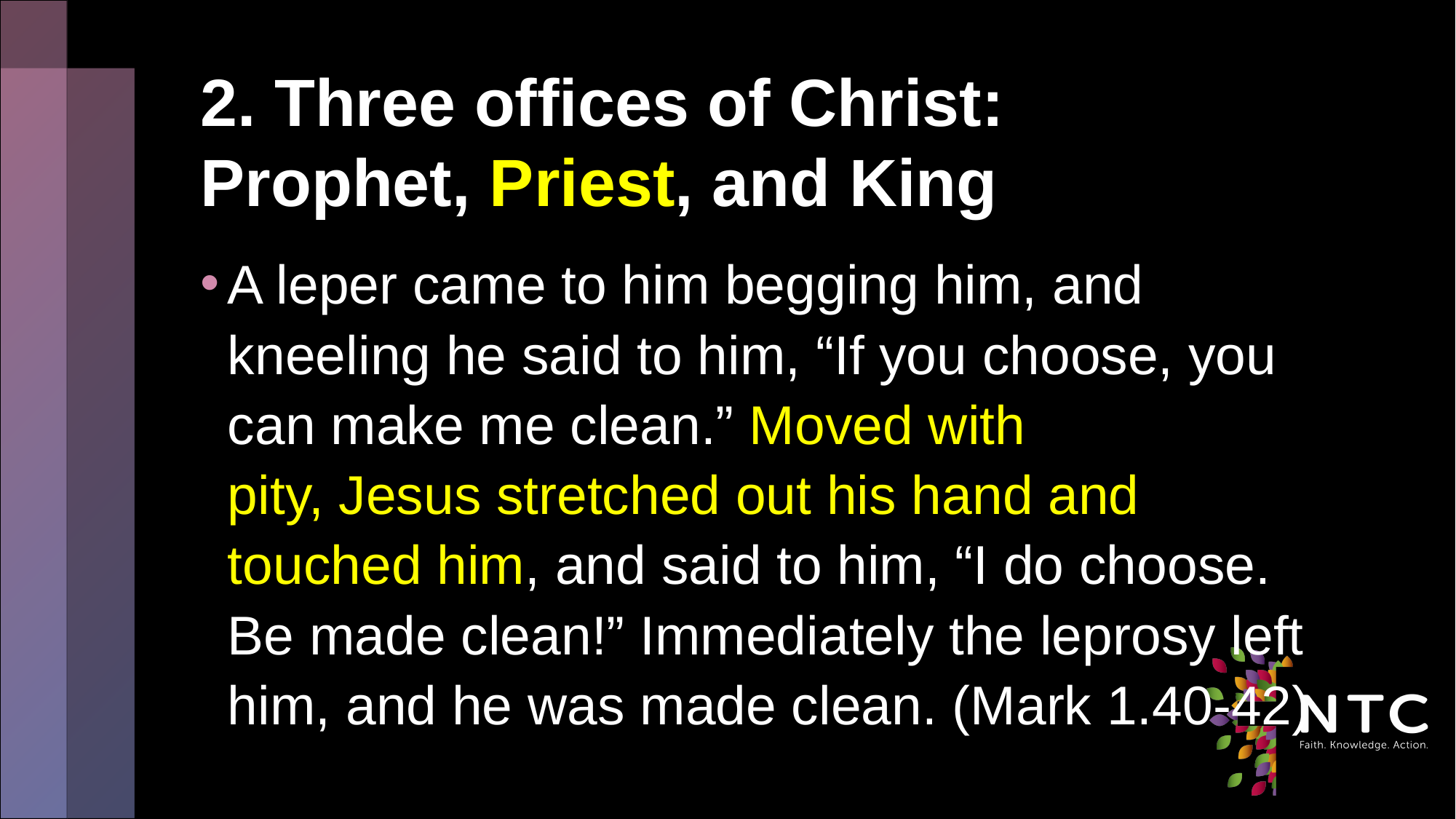

# 2. Three offices of Christ: Prophet, Priest, and King
A leper came to him begging him, and kneeling he said to him, “If you choose, you can make me clean.” Moved with pity, Jesus stretched out his hand and touched him, and said to him, “I do choose. Be made clean!” Immediately the leprosy left him, and he was made clean. (Mark 1.40-42)